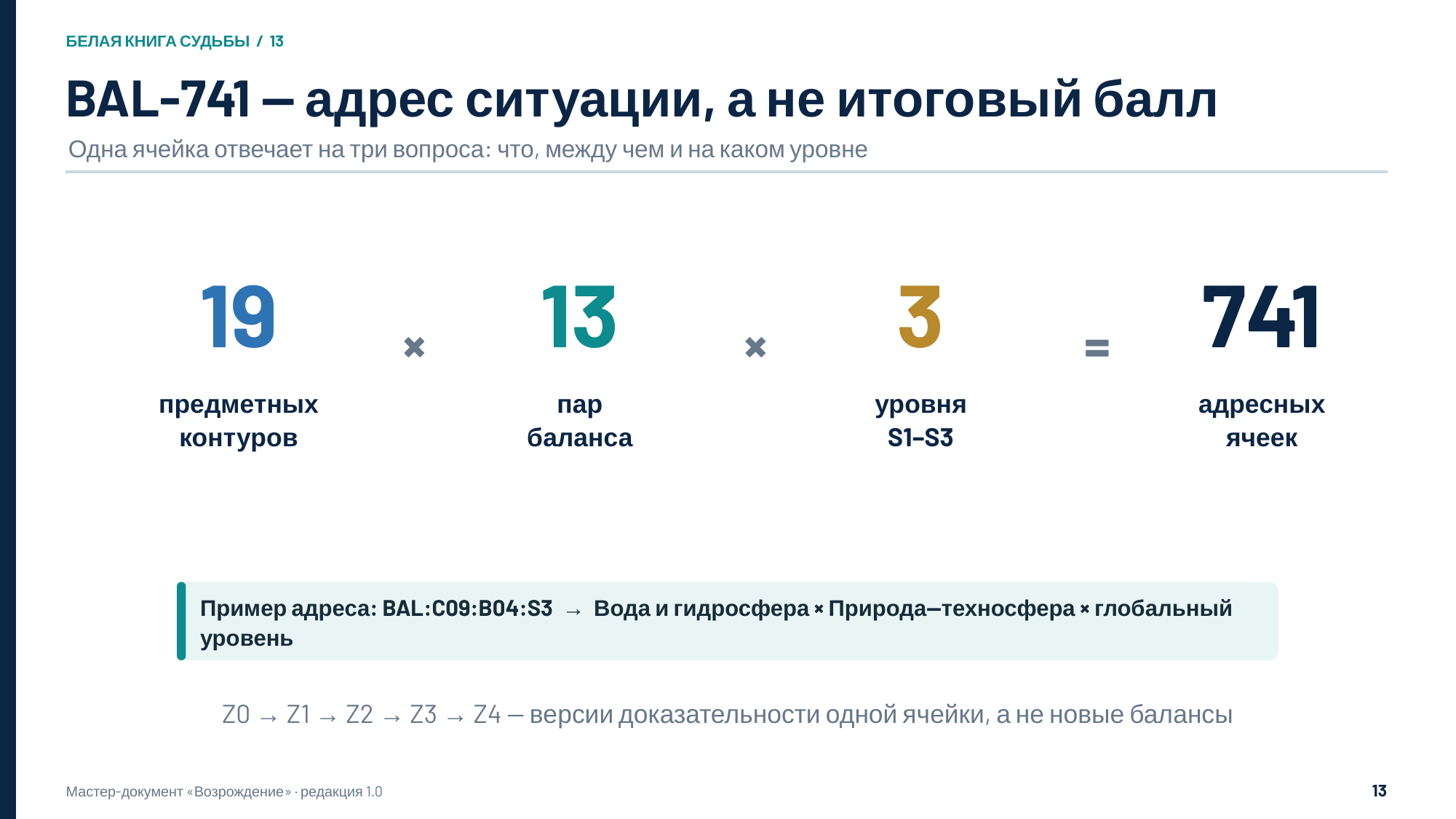

БЕЛАЯ КНИГА СУДЬБЫ  /  13
BAL‑741 — адрес ситуации, а не итоговый балл
Одна ячейка отвечает на три вопроса: что, между чем и на каком уровне

19
13
3
741
×
×
=
предметных
контуров
пар
баланса
уровня
S1–S3
адресных
ячеек

Пример адреса: BAL:C09:B04:S3  →  Вода и гидросфера × Природа—техносфера × глобальный уровень
Z0 → Z1 → Z2 → Z3 → Z4 — версии доказательности одной ячейки, а не новые балансы
13
Мастер-документ «Возрождение» · редакция 1.0